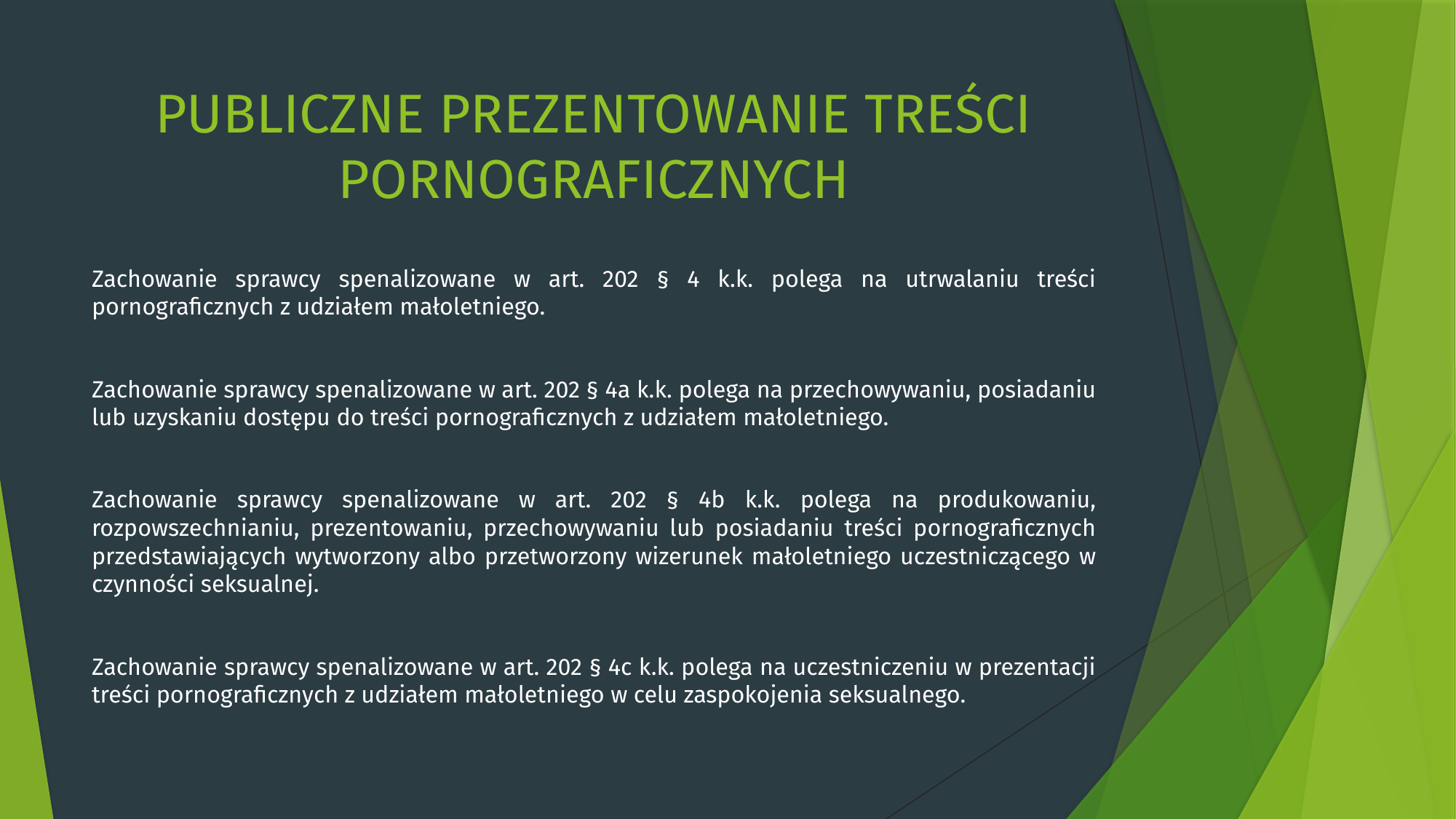

# PUBLICZNE PREZENTOWANIE TREŚCI PORNOGRAFICZNYCH
Zachowanie sprawcy spenalizowane w art. 202 § 4 k.k. polega na utrwalaniu treści pornograficznych z udziałem małoletniego.

Zachowanie sprawcy spenalizowane w art. 202 § 4a k.k. polega na przechowywaniu, posiadaniu lub uzyskaniu dostępu do treści pornograficznych z udziałem małoletniego.

Zachowanie sprawcy spenalizowane w art. 202 § 4b k.k. polega na produkowaniu, rozpowszechnianiu, prezentowaniu, przechowywaniu lub posiadaniu treści pornograficznych przedstawiających wytworzony albo przetworzony wizerunek małoletniego uczestniczącego w czynności seksualnej.

Zachowanie sprawcy spenalizowane w art. 202 § 4c k.k. polega na uczestniczeniu w prezentacji treści pornograficznych z udziałem małoletniego w celu zaspokojenia seksualnego.